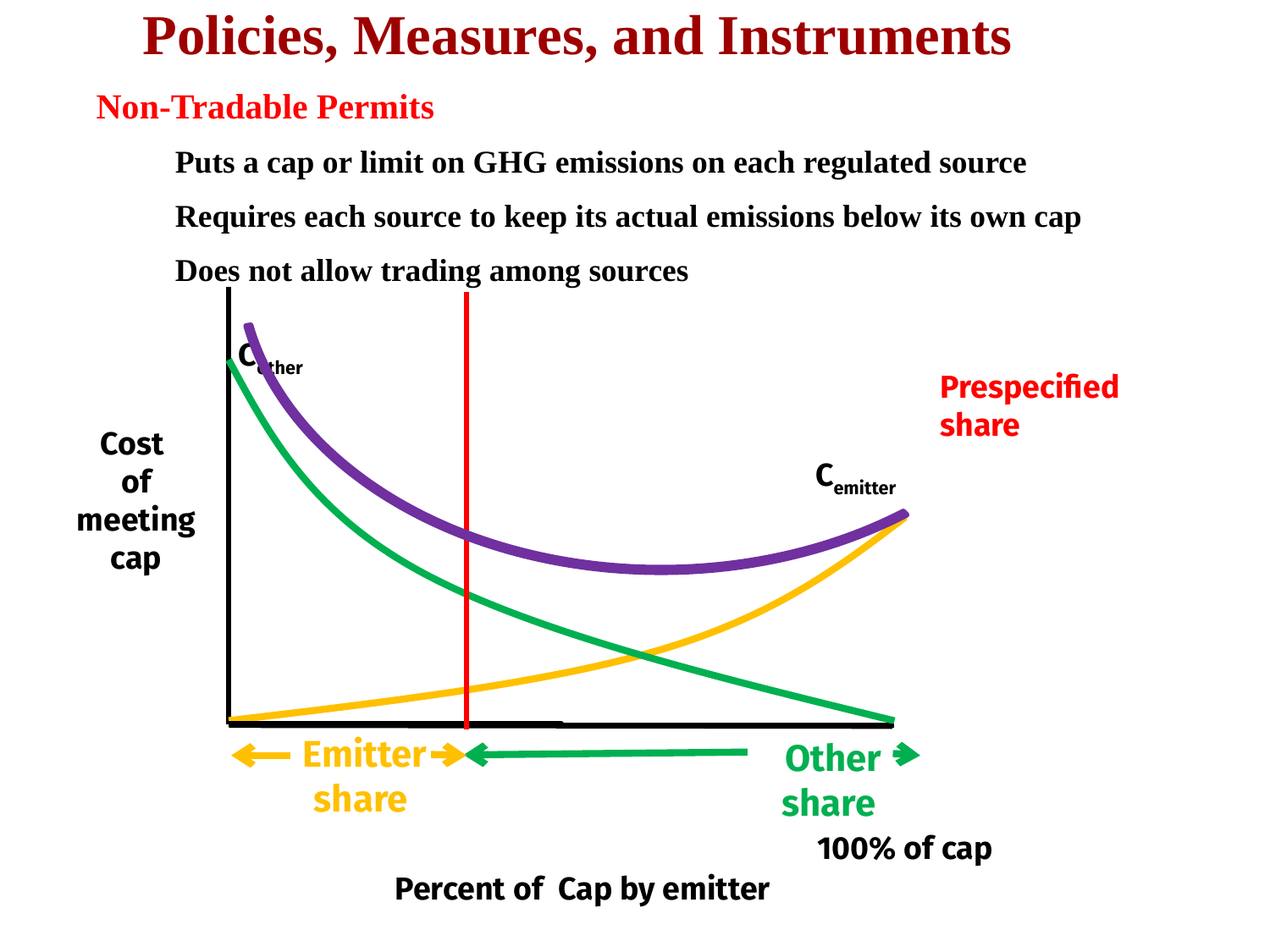

Policies, Measures, and Instruments
Non-Tradable Permits
Puts a cap or limit on GHG emissions on each regulated source
Requires each source to keep its actual emissions below its own cap
Does not allow trading among sources
Cother

Prespecified share
Cost
of meeting cap
Cemitter

Emitter share
Other share
100% of cap
Percent of  Cap by emitter